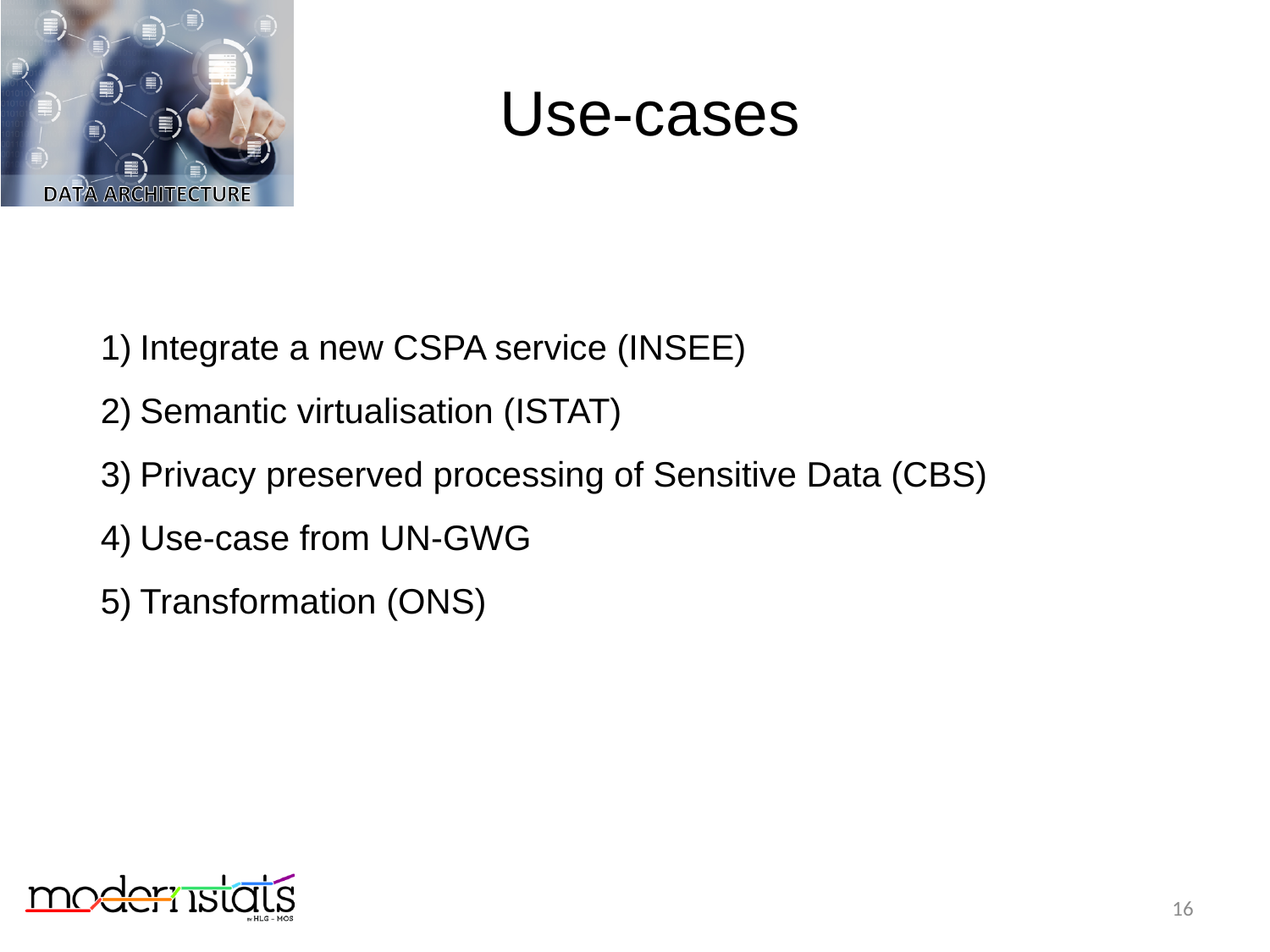

Use-cases
Five use-cases have been described:
Integrate a new CSPA service (INSEE)
Semantic virtualisation (ISTAT)
Privacy preserved processing of Sensitive Data (CBS)
Use-case from UN-GWG
Transformation (ONS)
16